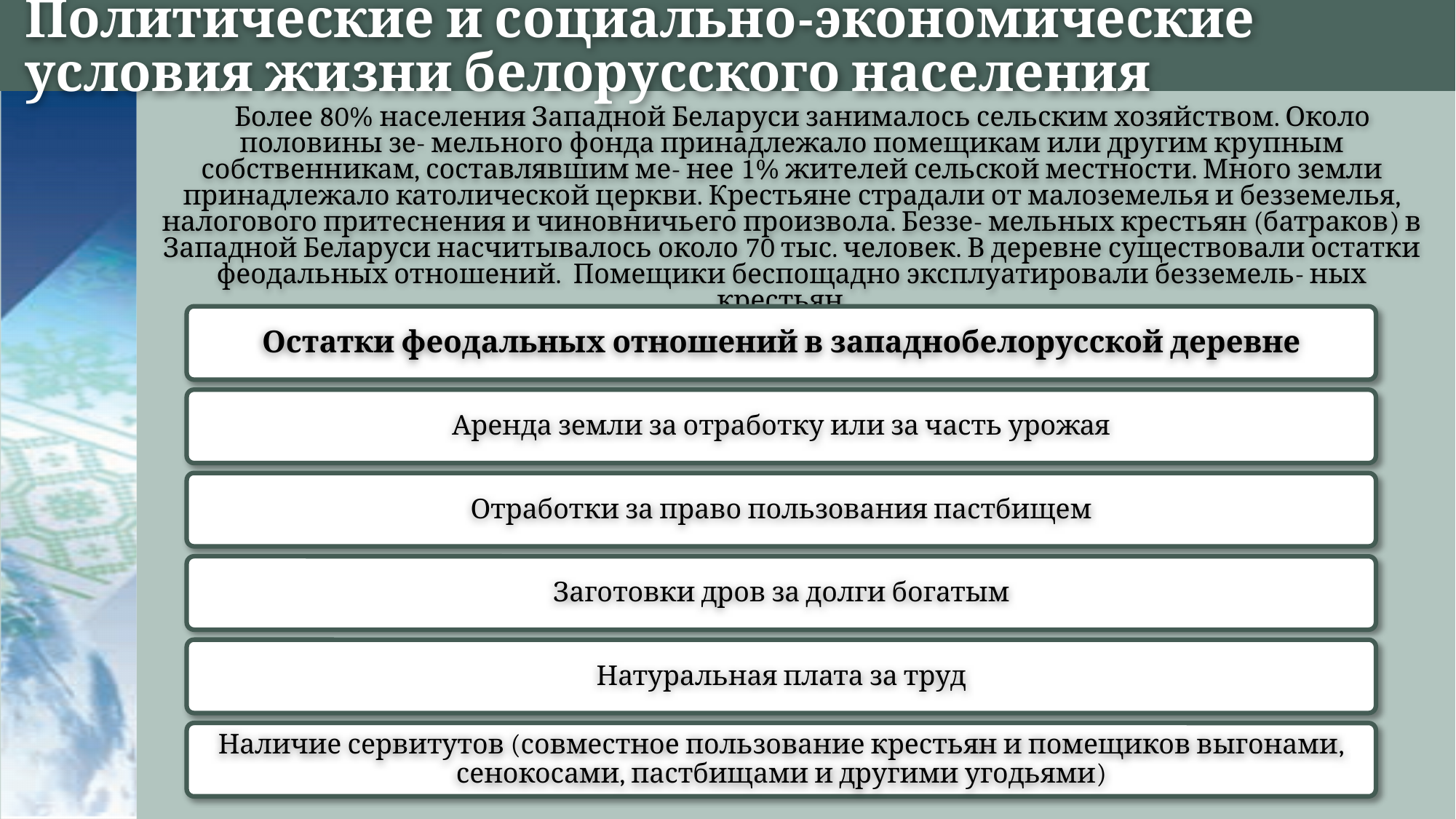

# Политические и социально-экономические условия жизни белорусского населения
Более 80% населения Западной Беларуси занималось сельским хозяйством. Около половины зе- мельного фонда принадлежало помещикам или другим крупным собственникам, составлявшим ме- нее 1% жителей сельской местности. Много земли принадлежало католической церкви. Крестьяне страдали от малоземелья и безземелья, налогового притеснения и чиновничьего произвола. Беззе- мельных крестьян (батраков) в Западной Беларуси насчитывалось около 70 тыс. человек. В деревне существовали остатки феодальных отношений.  Помещики беспощадно эксплуатировали безземель- ных крестьян.

Остатки феодальных отношений в западнобелорусской деревне

Аренда земли за отработку или за часть урожая

Отработки за право пользования пастбищем

Заготовки дров за долги богатым

Натуральная плата за труд

Наличие сервитутов (совместное пользование крестьян и помещиков выгонами, сенокосами, пастбищами и другими угодьями)